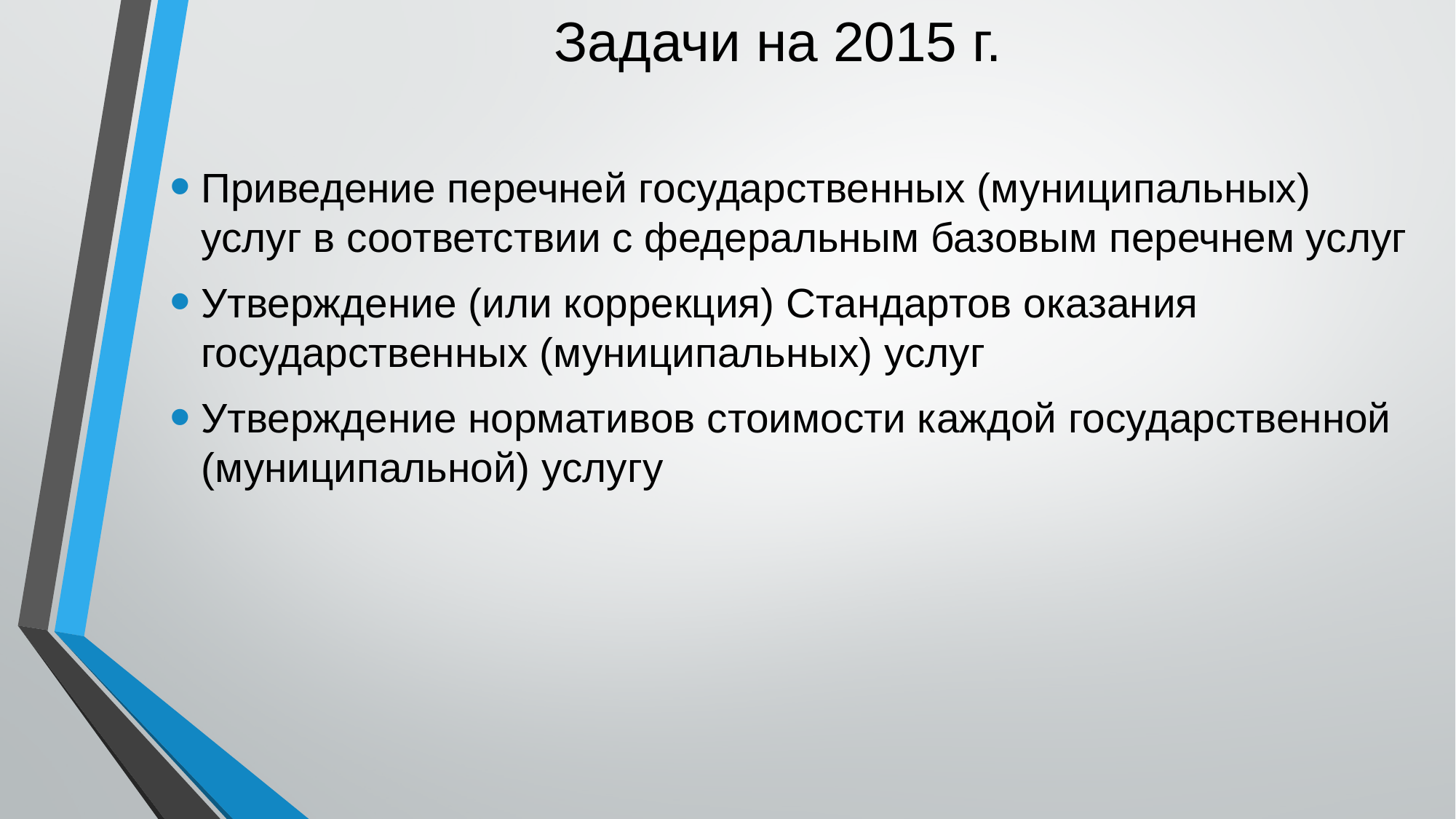

# Задачи на 2015 г.
Приведение перечней государственных (муниципальных) услуг в соответствии с федеральным базовым перечнем услуг
Утверждение (или коррекция) Стандартов оказания государственных (муниципальных) услуг
Утверждение нормативов стоимости каждой государственной (муниципальной) услугу